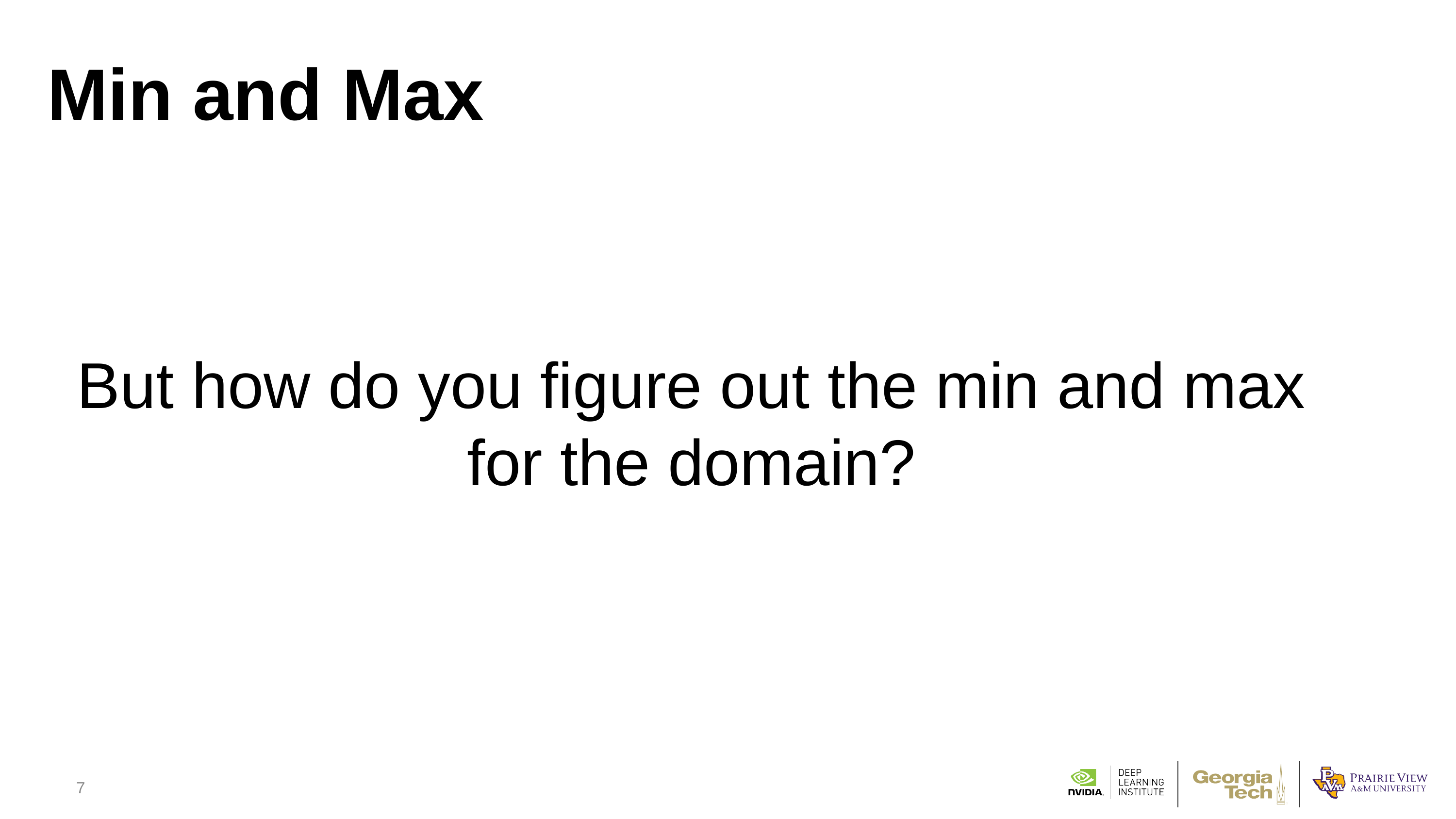

# Min and Max
But how do you figure out the min and max for the domain?